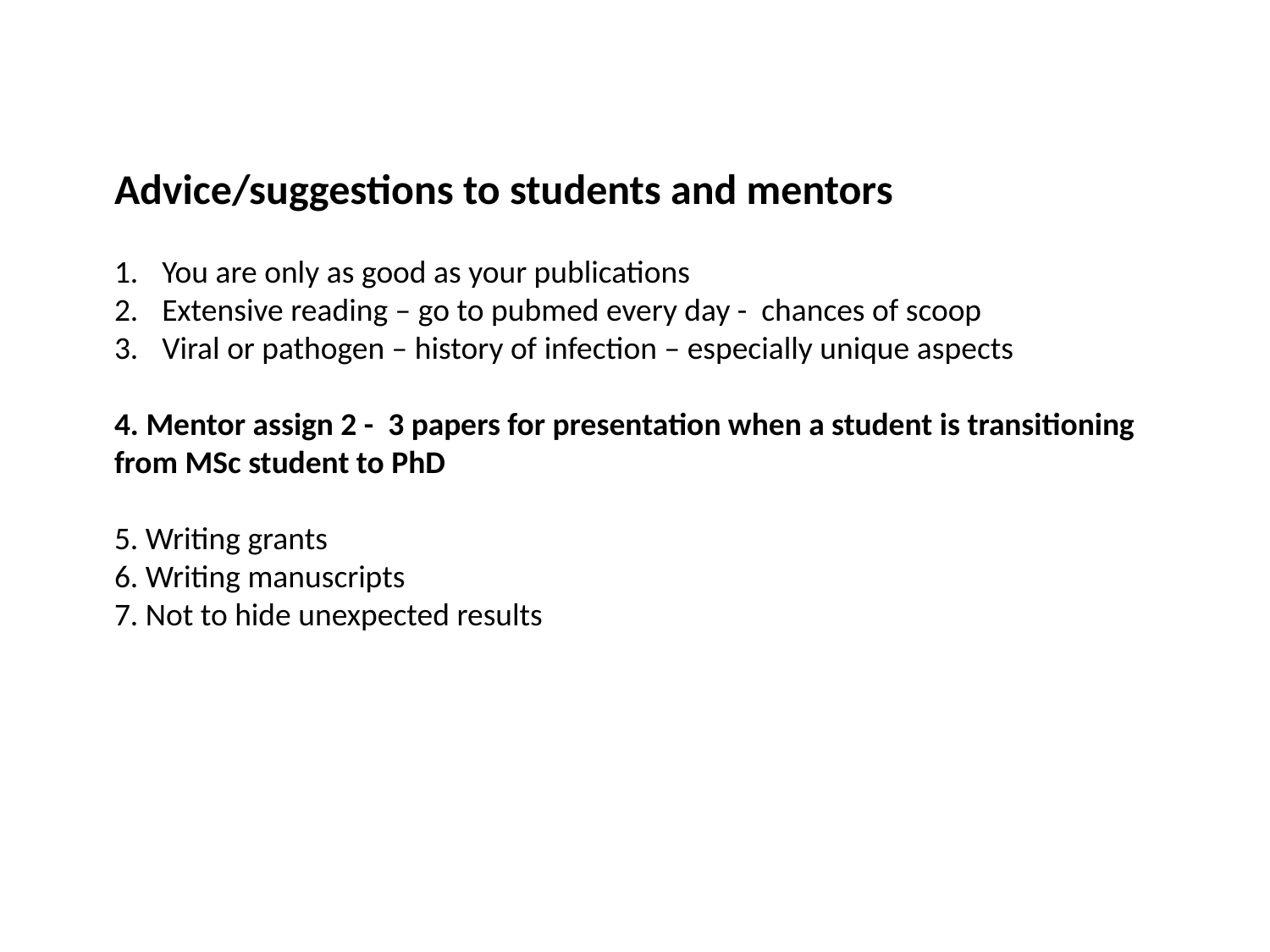

Advice/suggestions to students and mentors

You are only as good as your publications
Extensive reading – go to pubmed every day -  chances of scoop
Viral or pathogen – history of infection – especially unique aspects

4. Mentor assign 2 -  3 papers for presentation when a student is transitioning
from MSc student to PhD

5. Writing grants
6. Writing manuscripts
7. Not to hide unexpected results